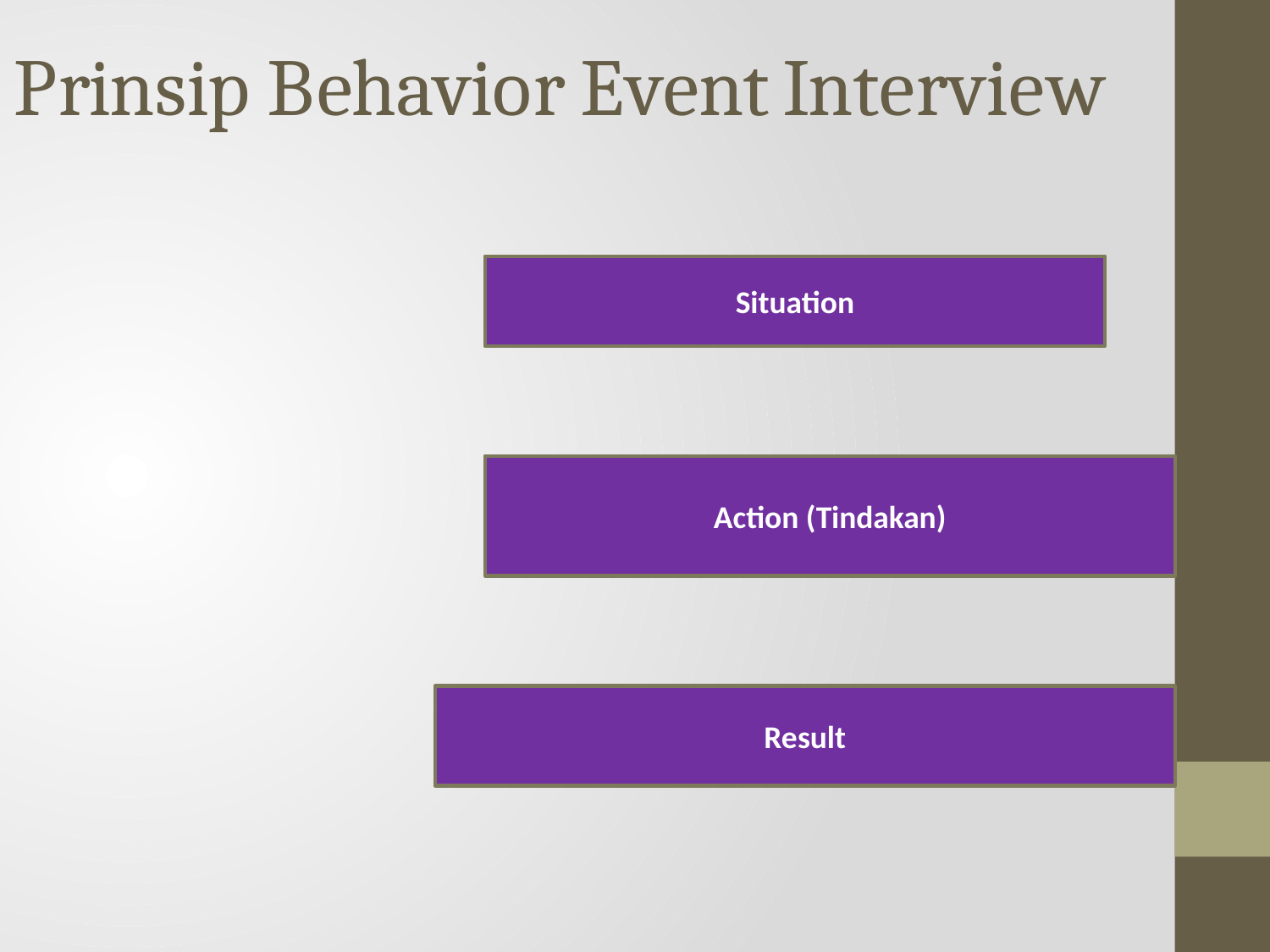

# Prinsip Behavior Event Interview

Situation
Action (Tindakan)
Result